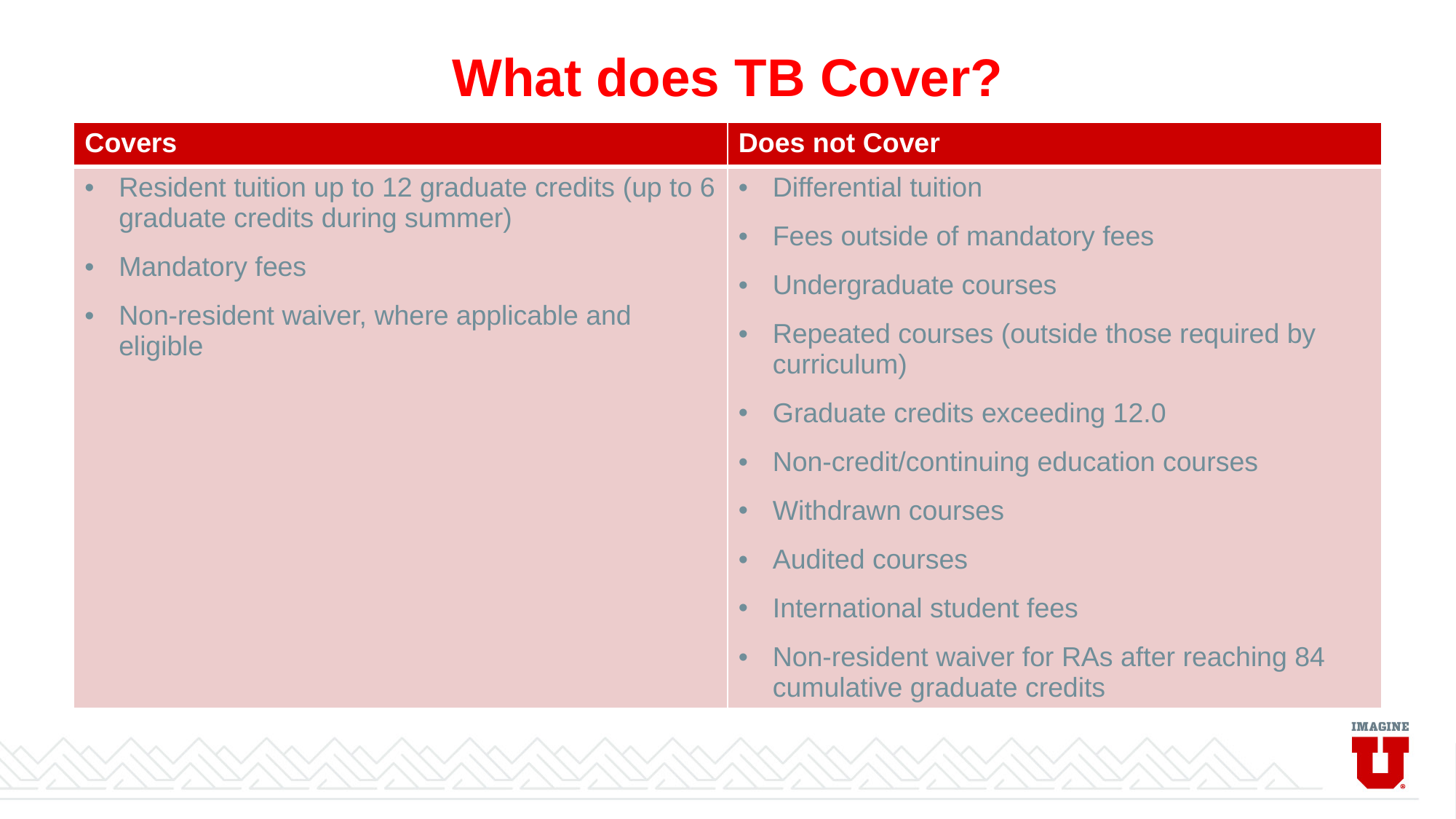

# What does TB Cover?

| Covers | Does not Cover |
| --- | --- |
| Resident tuition up to 12 graduate credits (up to 6 graduate credits during summer) Mandatory fees Non-resident waiver, where applicable and eligible | Differential tuition Fees outside of mandatory fees Undergraduate courses Repeated courses (outside those required by curriculum) Graduate credits exceeding 12.0 Non-credit/continuing education courses Withdrawn courses Audited courses International student fees Non-resident waiver for RAs after reaching 84 cumulative graduate credits |